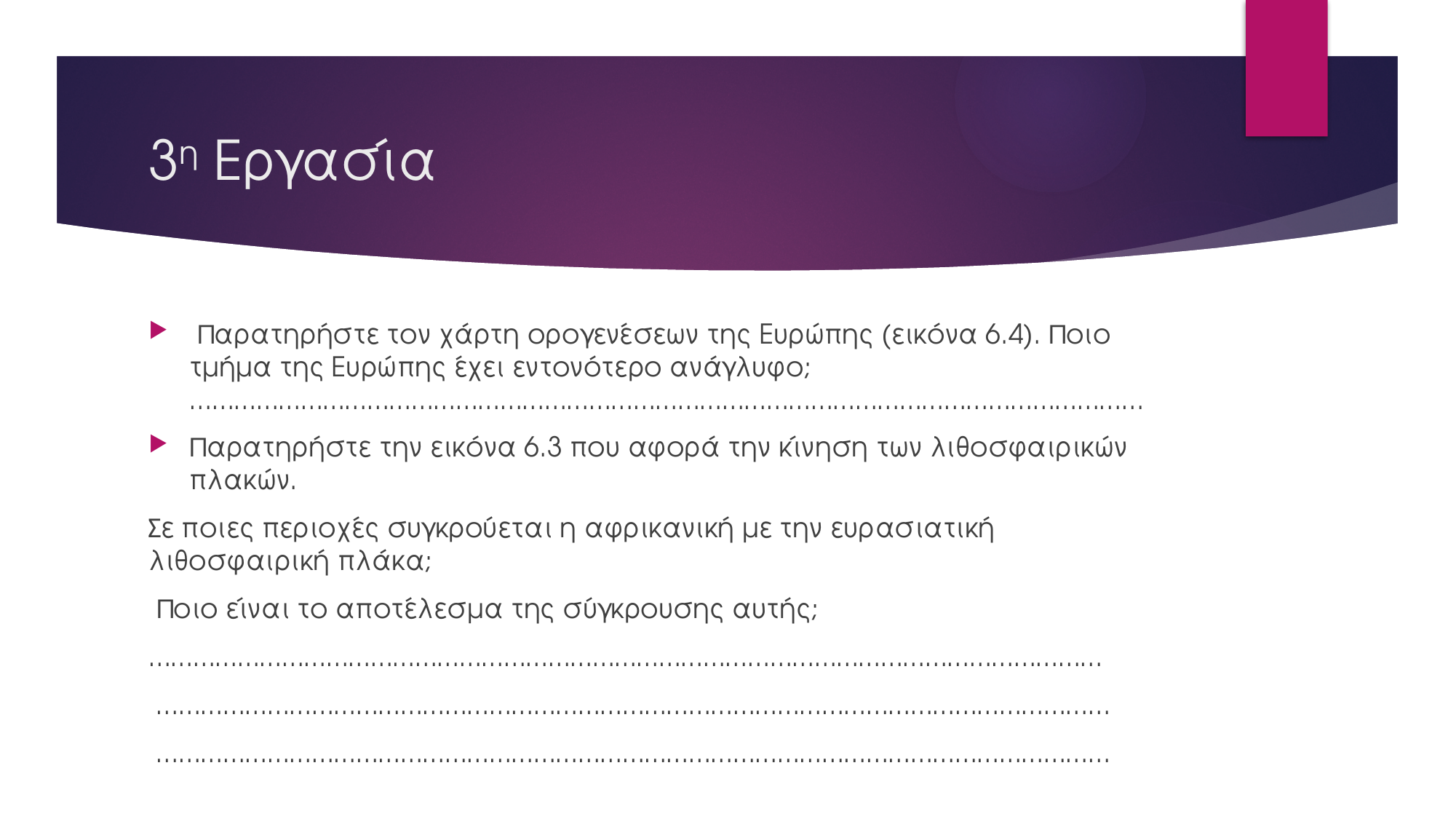

# 3η Εργασία
 Παρατηρήστε τον χάρτη ορογενέσεων της Ευρώπης (εικόνα 6.4). Ποιο τμήμα της Ευρώπης έχει εντονότερο ανάγλυφο; …………………………………………………………………………………………………………………
Παρατηρήστε την εικόνα 6.3 που αφορά την κίνηση των λιθοσφαιρικών πλακών.
Σε ποιες περιοχές συγκρούεται η αφρικανική με την ευρασιατική λιθοσφαιρική πλάκα;
 Ποιο είναι το αποτέλεσμα της σύγκρουσης αυτής;
…………………………………………………………………………………………………………………
 …………………………………………………………………………………………………………………
 …………………………………………………………………………………………………………………